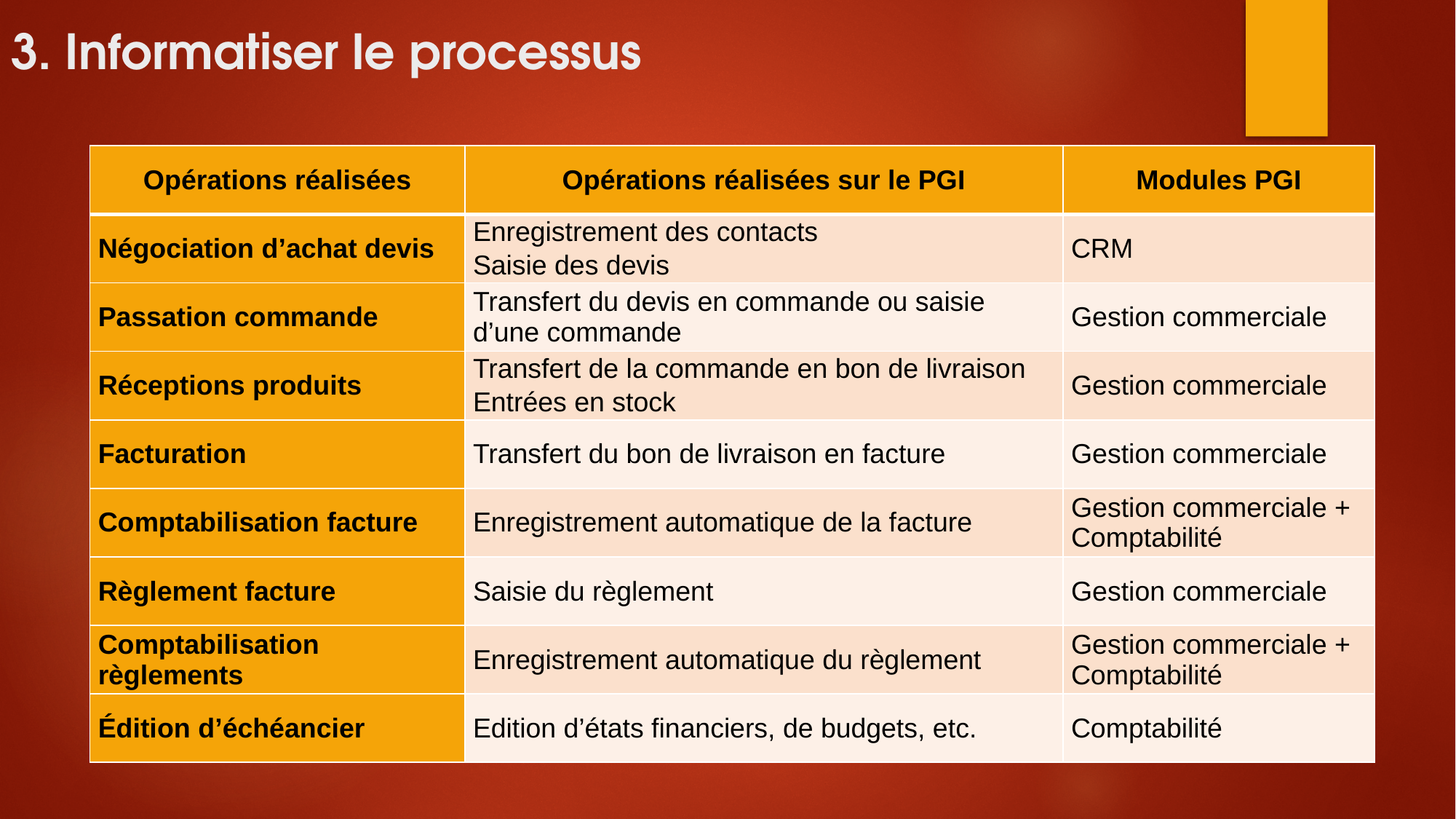

# 3. Informatiser le processus
| Opérations réalisées | Opérations réalisées sur le PGI | Modules PGI |
| --- | --- | --- |
| Négociation d’achat devis | Enregistrement des contacts Saisie des devis | CRM |
| Passation commande | Transfert du devis en commande ou saisie d’une commande | Gestion commerciale |
| Réceptions produits | Transfert de la commande en bon de livraison Entrées en stock | Gestion commerciale |
| Facturation | Transfert du bon de livraison en facture | Gestion commerciale |
| Comptabilisation facture | Enregistrement automatique de la facture | Gestion commerciale + Comptabilité |
| Règlement facture | Saisie du règlement | Gestion commerciale |
| Comptabilisation règlements | Enregistrement automatique du règlement | Gestion commerciale + Comptabilité |
| Édition d’échéancier | Edition d’états financiers, de budgets, etc. | Comptabilité |